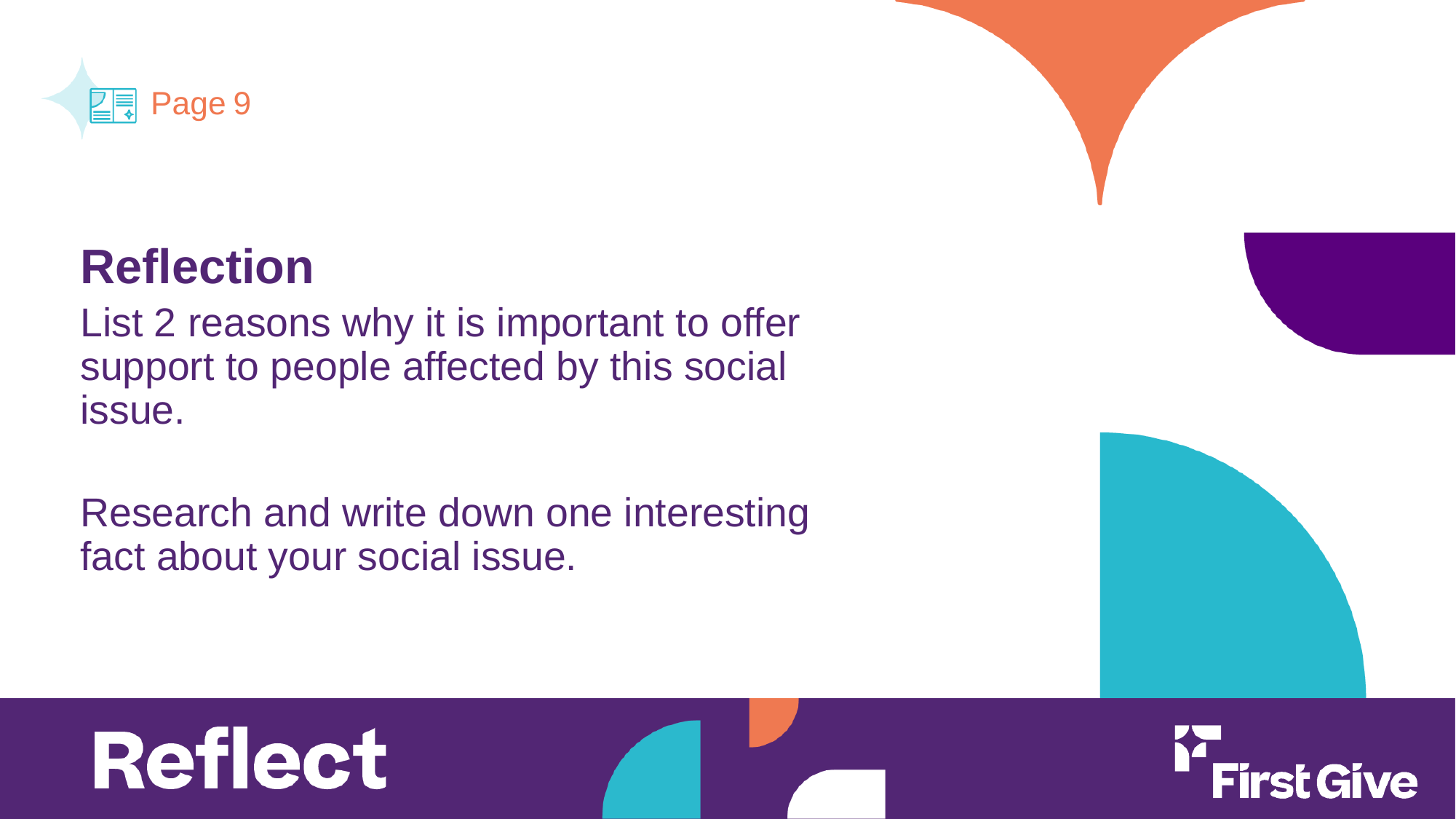

9
Reflection
List 2 reasons why it is important to offer support to people affected by this social issue.

Research and write down one interesting fact about your social issue.